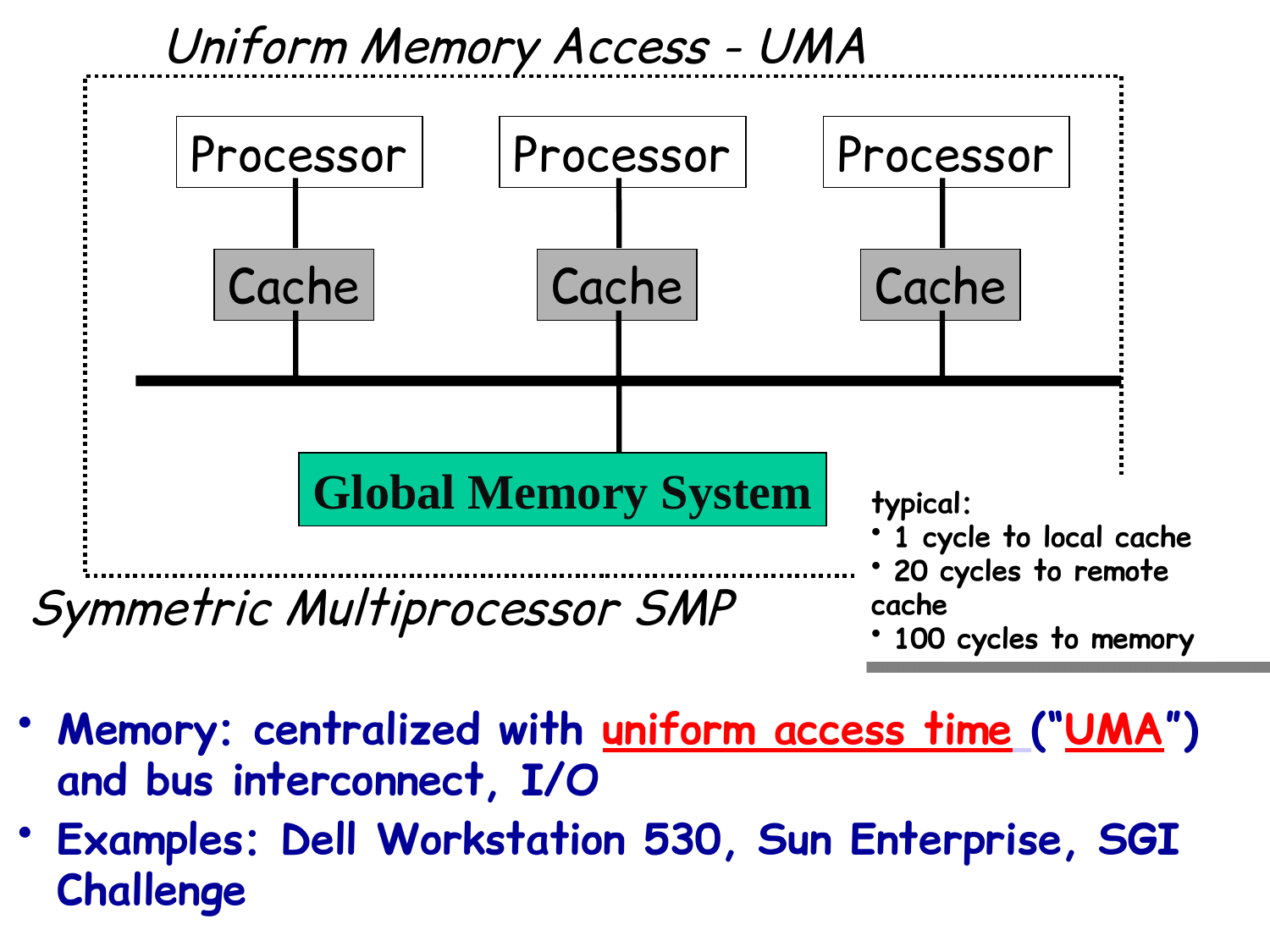

Uniform Memory Access - UMA

Processor

Cache

Processor

Cache

Processor

Cache

Global Memory System
typical:
 1 cycle to local cache
 20 cycles to remote cache
 100 cycles to memory
Symmetric Multiprocessor SMP
Memory: centralized with uniform access time (“UMA”) and bus interconnect, I/O
Examples: Dell Workstation 530, Sun Enterprise, SGI Challenge